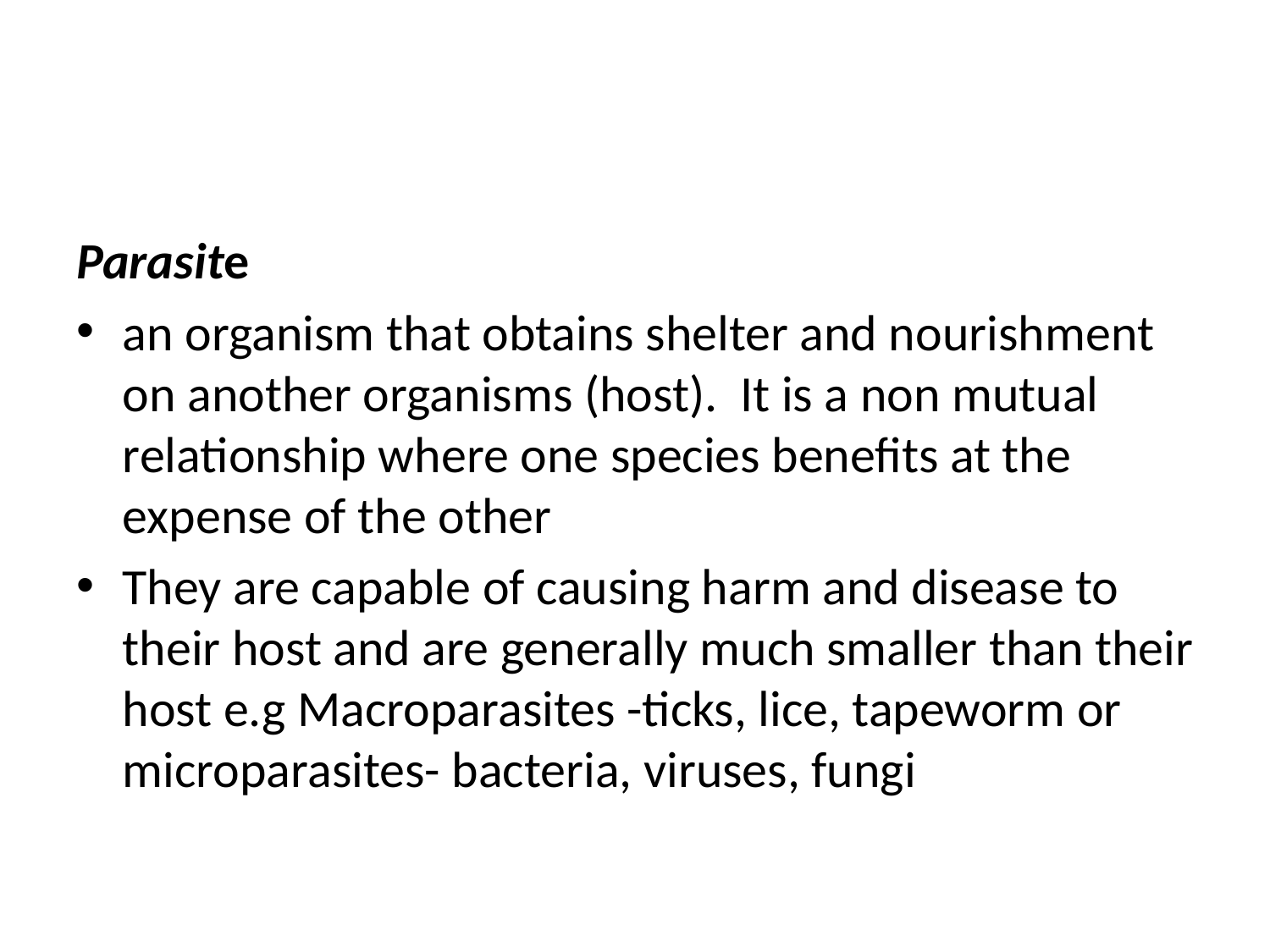

#
Parasite
an organism that obtains shelter and nourishment on another organisms (host).  It is a non mutual  relationship where one species benefits at the expense of the other
They are capable of causing harm and disease to their host and are generally much smaller than their host e.g Macroparasites -ticks, lice, tapeworm or microparasites- bacteria, viruses, fungi